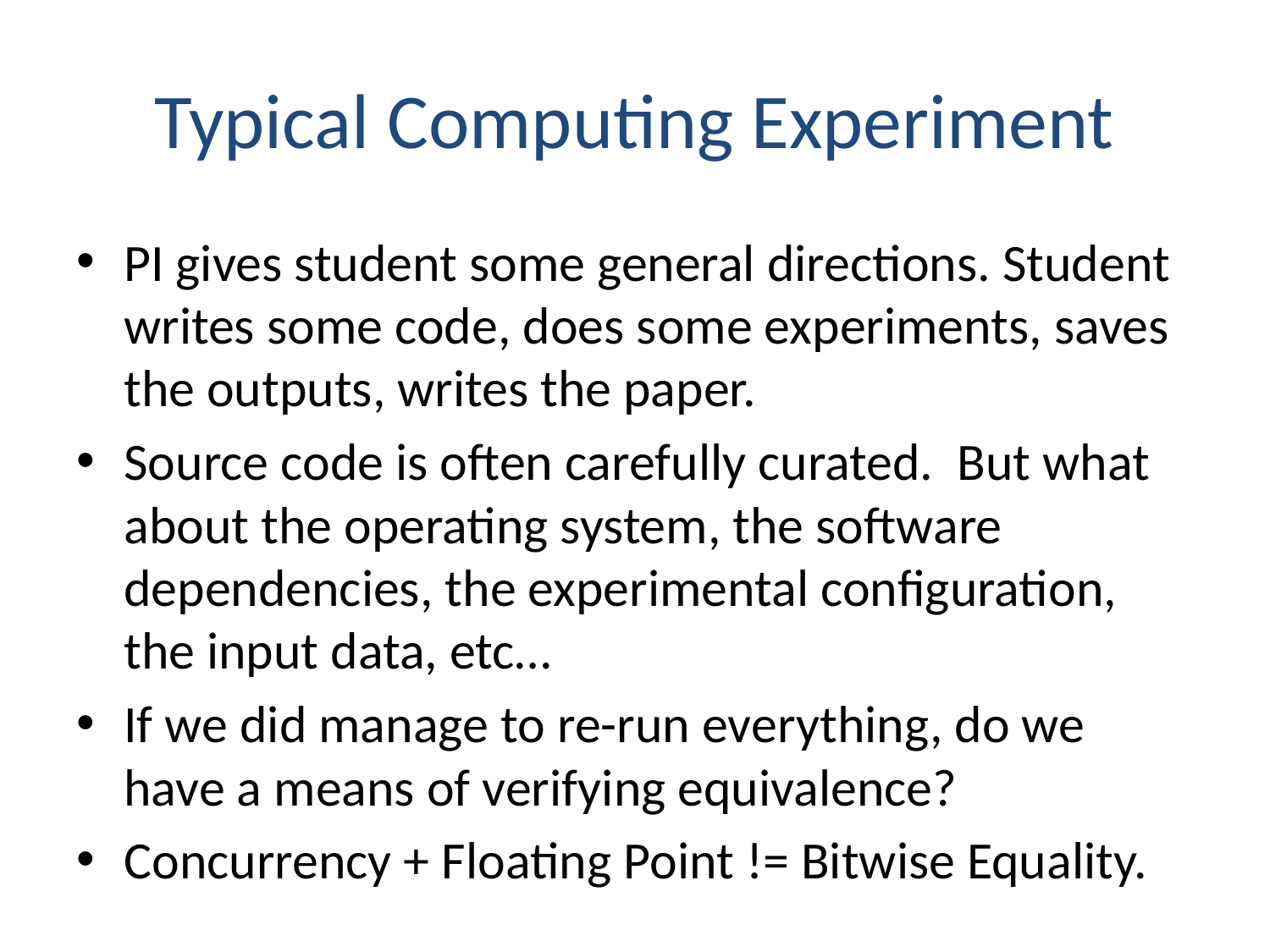

# Typical Computing Experiment
PI gives student some general directions. Student writes some code, does some experiments, saves the outputs, writes the paper.
Source code is often carefully curated.  But what about the operating system, the software dependencies, the experimental configuration, the input data, etc…
If we did manage to re-run everything, do we have a means of verifying equivalence?
Concurrency + Floating Point != Bitwise Equality.